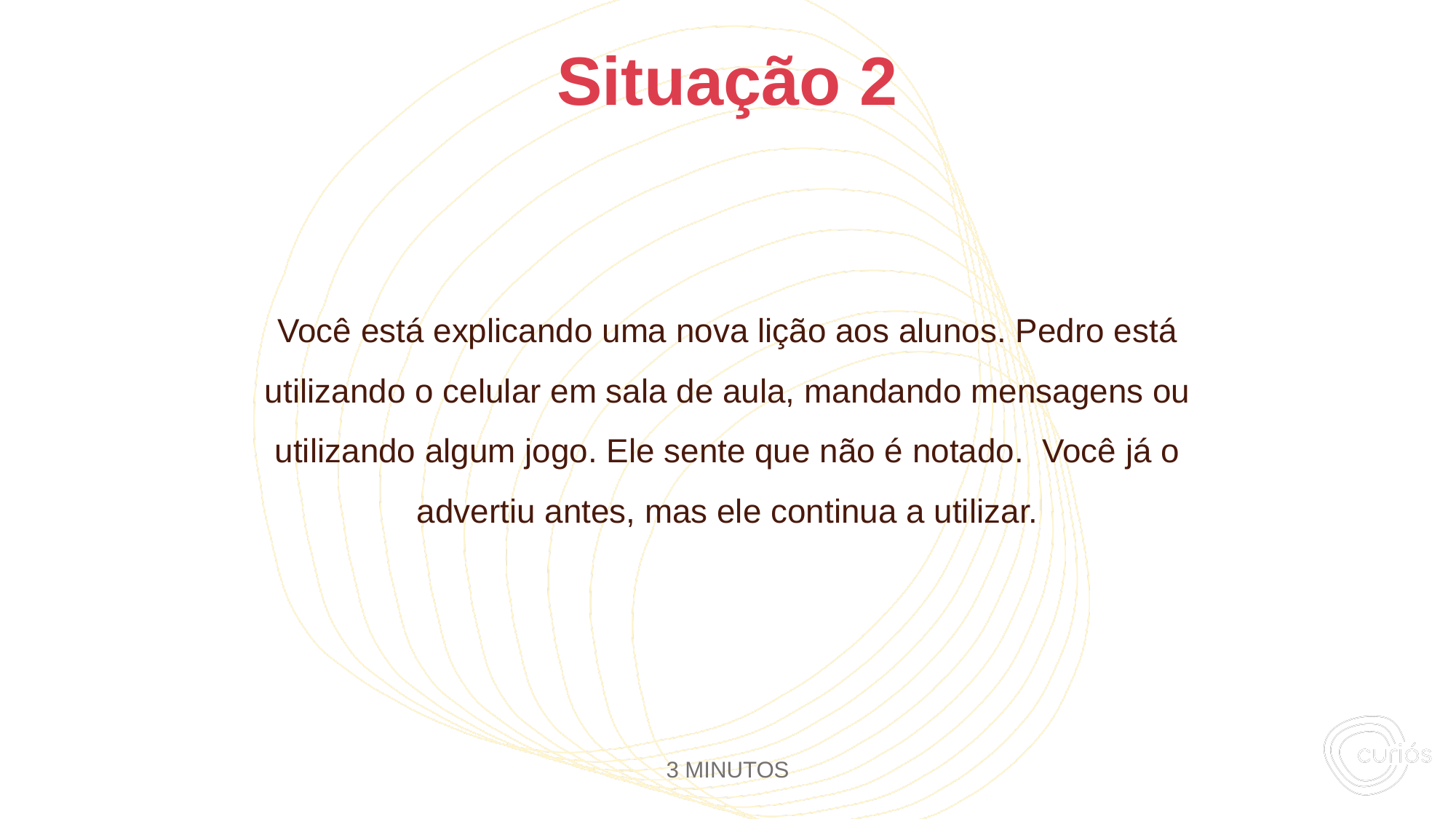

Você está explicando uma nova lição aos alunos. Pedro está utilizando o celular em sala de aula, mandando mensagens ou utilizando algum jogo. Ele sente que não é notado.  Você já o advertiu antes, mas ele continua a utilizar.
# Situação 2

3 MINUTOS